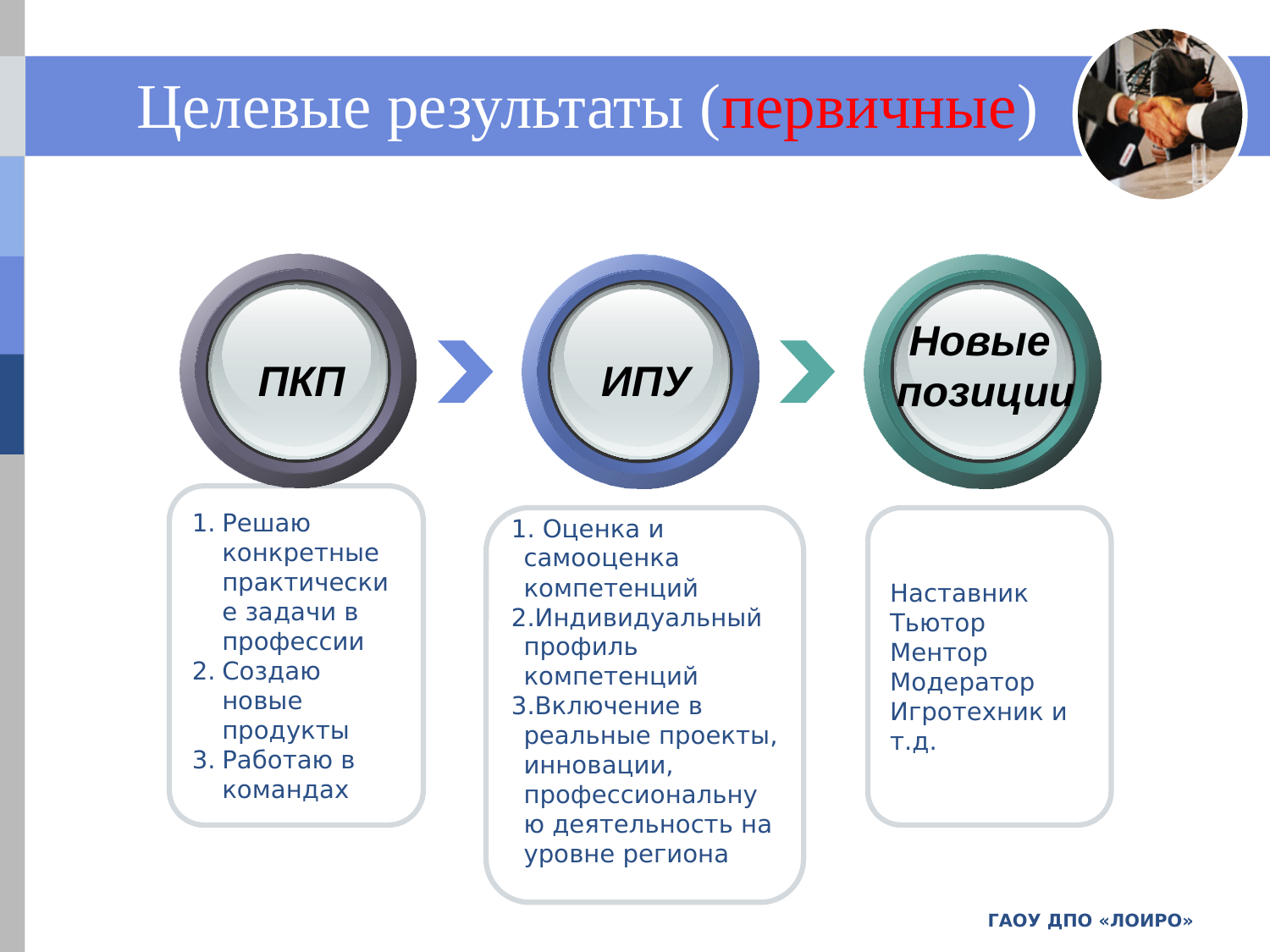

# Целевые результаты (первичные)

Новые
позиции

ПКП
ИПУ
Решаю конкретные практические задачи в профессии
Создаю новые продукты
Работаю в командах
 Оценка и самооценка компетенций
Индивидуальный профиль компетенций
Включение в реальные проекты, инновации, профессиональную деятельность на уровне региона

Наставник
Тьютор
Ментор
Модератор
Игротехник и т.д.
ГАОУ ДПО «ЛОИРО»